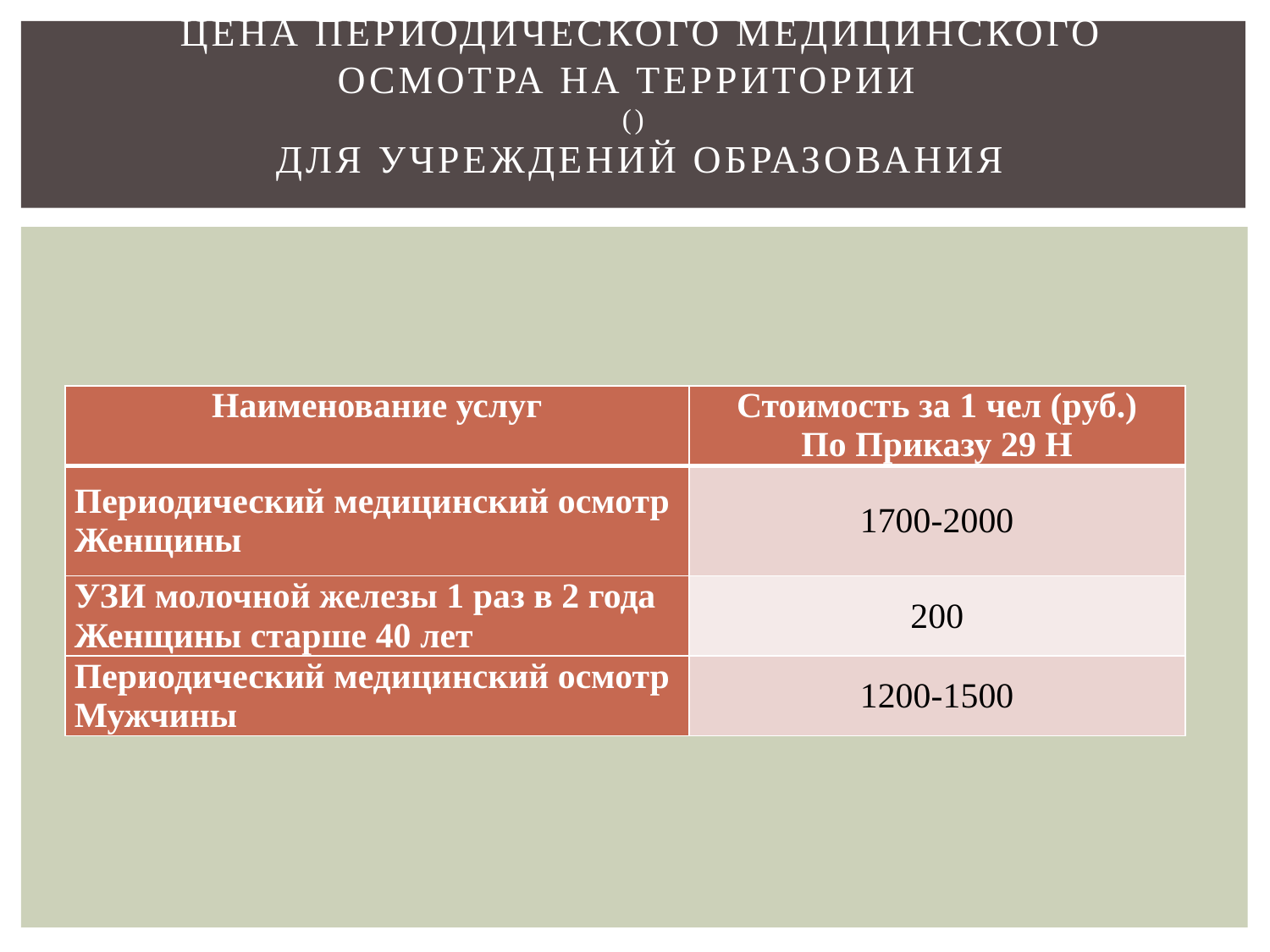

# Цена периодического медицинского осмотра на территории () для учреждений образования
| Наименование услуг | Стоимость за 1 чел (руб.) По Приказу 29 Н |
| --- | --- |
| Периодический медицинский осмотр Женщины | 1700-2000 |
| УЗИ молочной железы 1 раз в 2 года Женщины старше 40 лет | 200 |
| Периодический медицинский осмотр Мужчины | 1200-1500 |